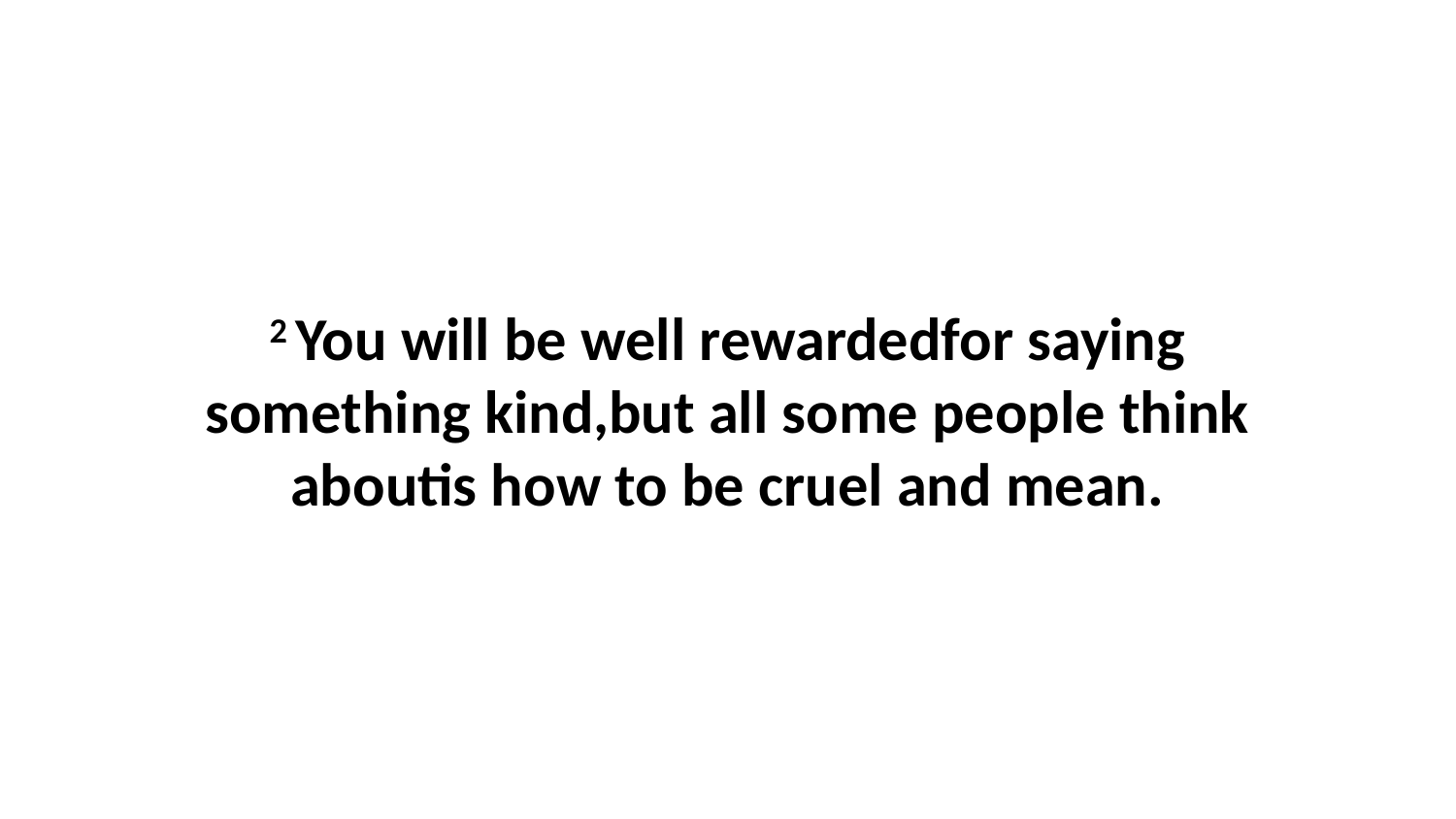

2 You will be well rewardedfor saying something kind,but all some people think aboutis how to be cruel and mean.